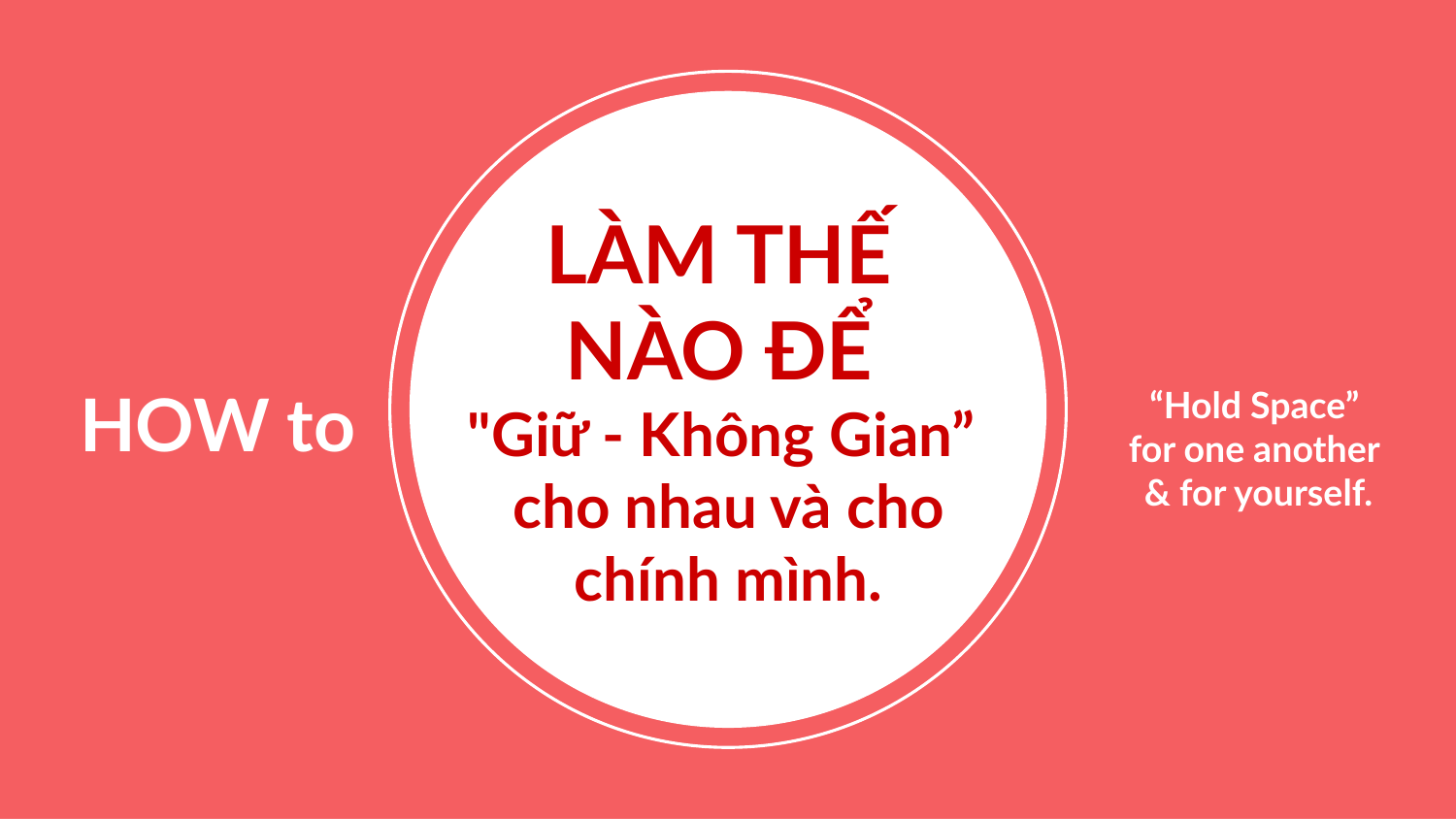

# LÀM THẾ
NÀO ĐỂ
"Giữ - Không Gian”
cho nhau và cho chính mình.

“Hold Space”
for one another
& for yourself.
HOW to